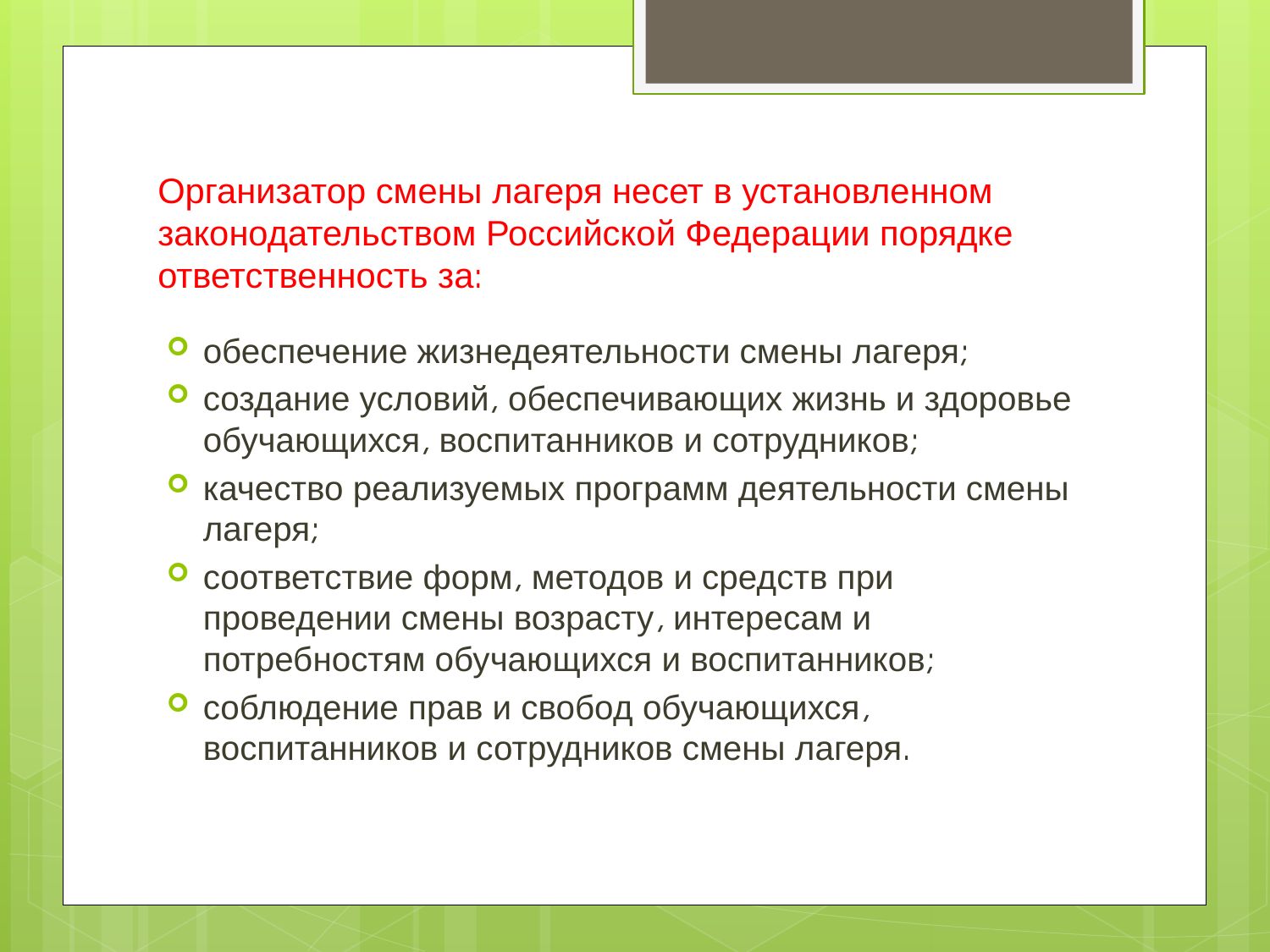

# Организатор смены лагеря несет в установленном законодательством Российской Федерации порядке ответственность за:
обеспечение жизнедеятельности смены лагеря;
создание условий, обеспечивающих жизнь и здоровье обучающихся, воспитанников и сотрудников;
качество реализуемых программ деятельности смены лагеря;
соответствие форм, методов и средств при проведении смены возрасту, интересам и потребностям обучающихся и воспитанников;
соблюдение прав и свобод обучающихся, воспитанников и сотрудников смены лагеря.